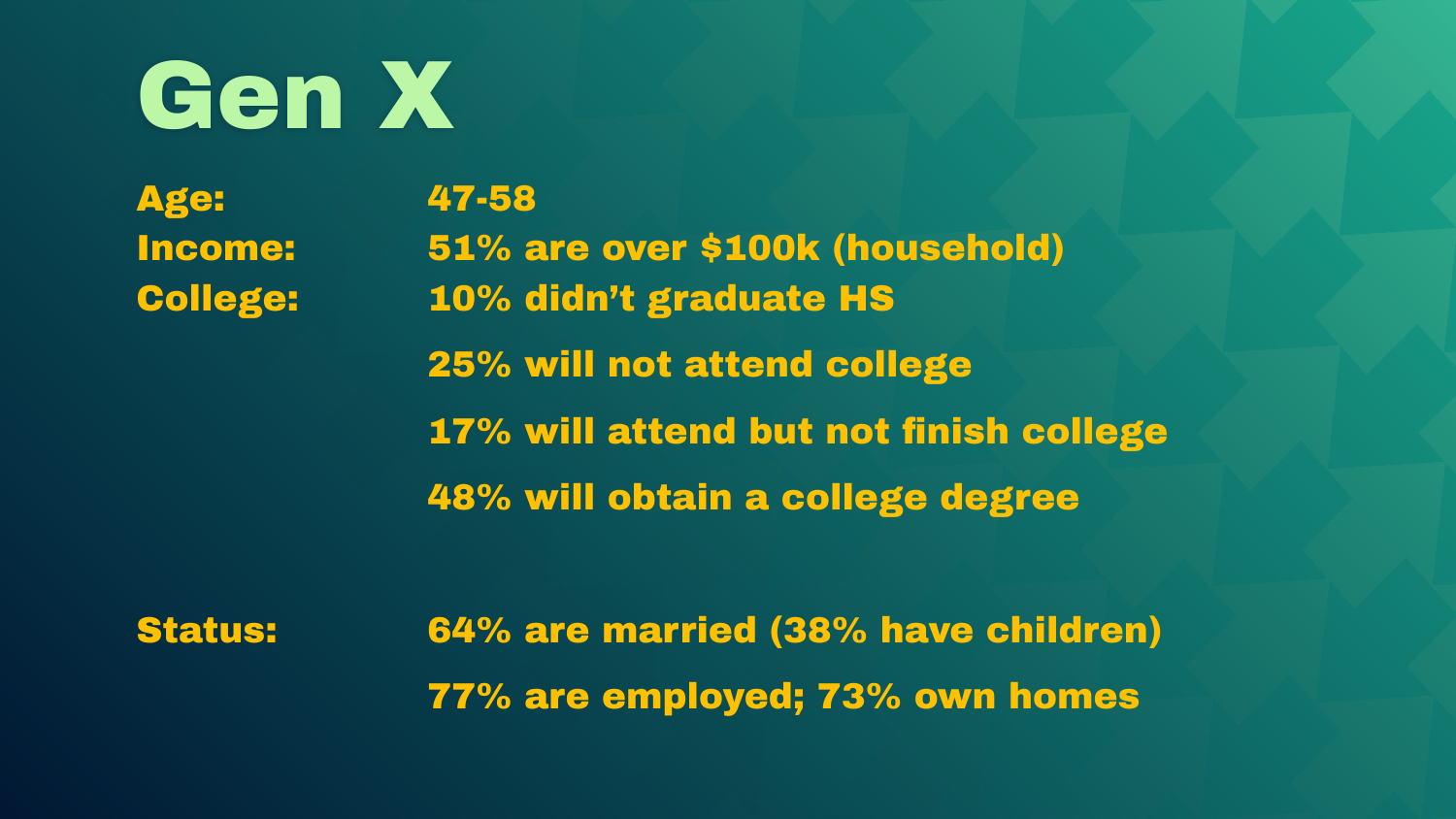

# Gen X
Age:		47-58
Income:	51% are over $100k (household)
College:	10% didn’t graduate HS
		25% will not attend college
		17% will attend but not finish college
		48% will obtain a college degree

Status:		64% are married (38% have children)
		77% are employed; 73% own homes